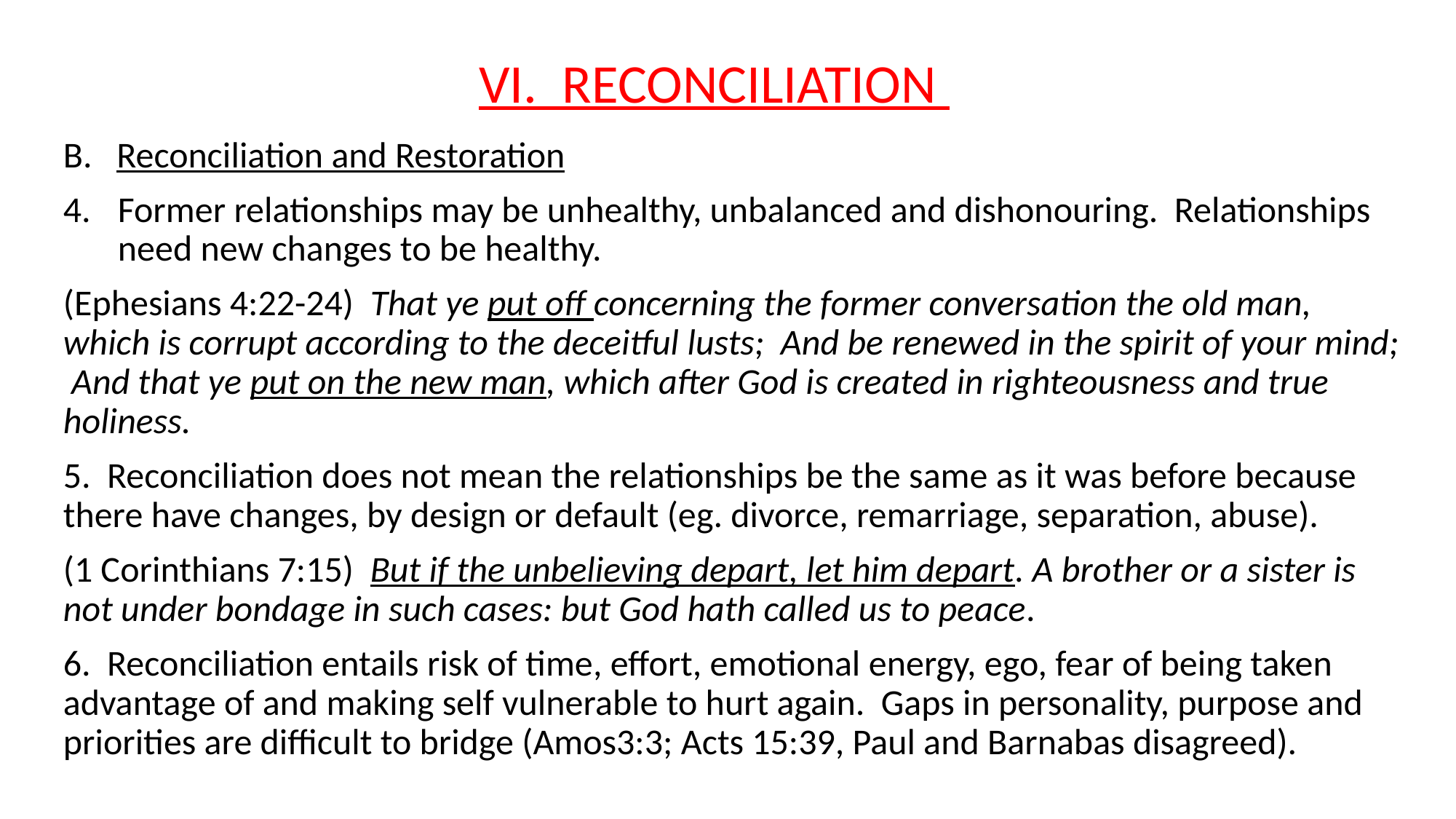

# VI.  RECONCILIATION
B.   Reconciliation and Restoration
Former relationships may be unhealthy, unbalanced and dishonouring.  Relationships need new changes to be healthy.
(Ephesians 4:22-24)  That ye put off concerning the former conversation the old man, which is corrupt according to the deceitful lusts;  And be renewed in the spirit of your mind;  And that ye put on the new man, which after God is created in righteousness and true holiness.
5.  Reconciliation does not mean the relationships be the same as it was before because there have changes, by design or default (eg. divorce, remarriage, separation, abuse).
(1 Corinthians 7:15)  But if the unbelieving depart, let him depart. A brother or a sister is not under bondage in such cases: but God hath called us to peace.
6.  Reconciliation entails risk of time, effort, emotional energy, ego, fear of being taken advantage of and making self vulnerable to hurt again.  Gaps in personality, purpose and priorities are difficult to bridge (Amos3:3; Acts 15:39, Paul and Barnabas disagreed).